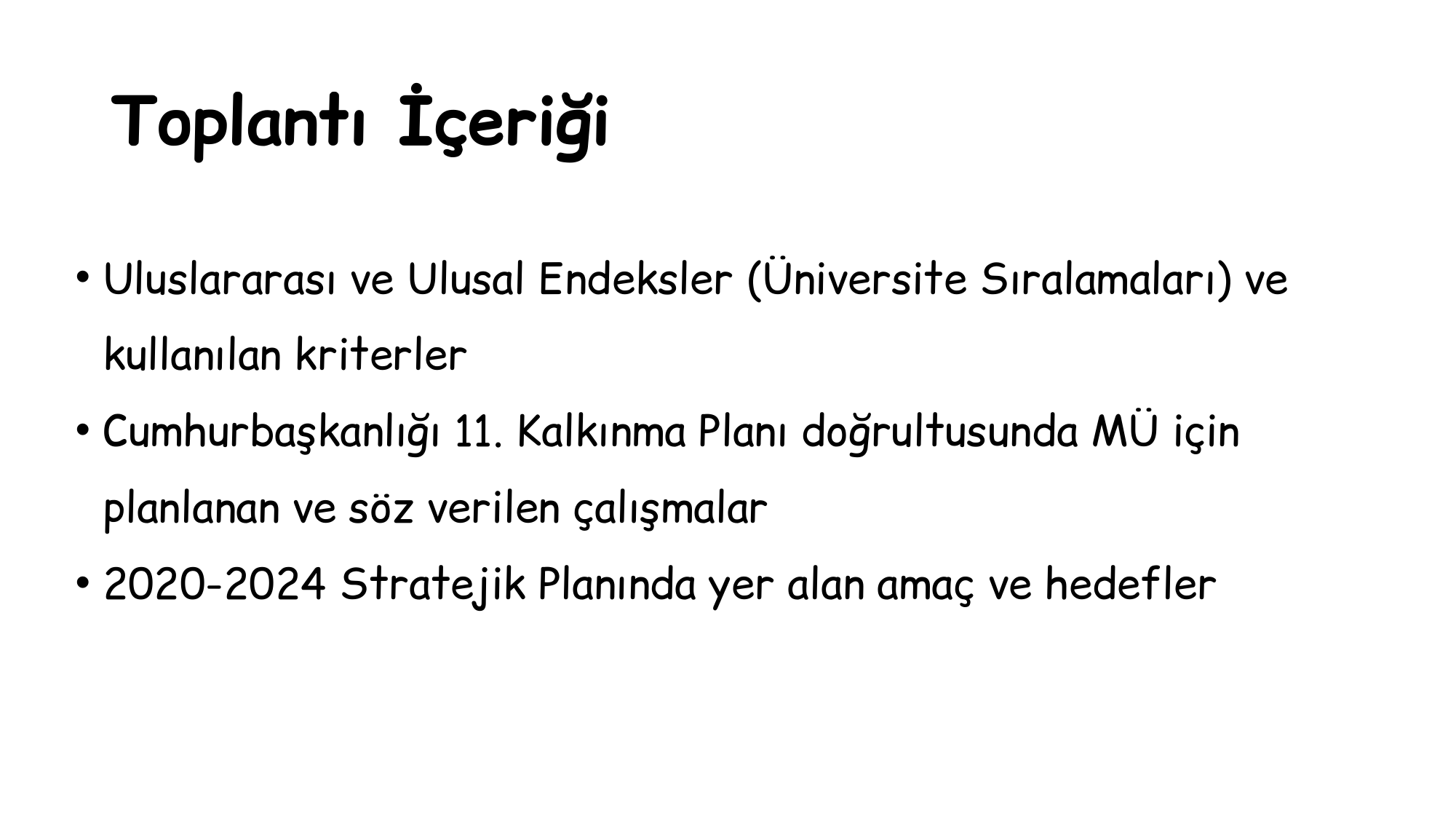

# Toplantı İçeriği
Uluslararası ve Ulusal Endeksler (Üniversite Sıralamaları) ve kullanılan kriterler
Cumhurbaşkanlığı 11. Kalkınma Planı doğrultusunda MÜ için planlanan ve söz verilen çalışmalar
2020-2024 Stratejik Planında yer alan amaç ve hedefler